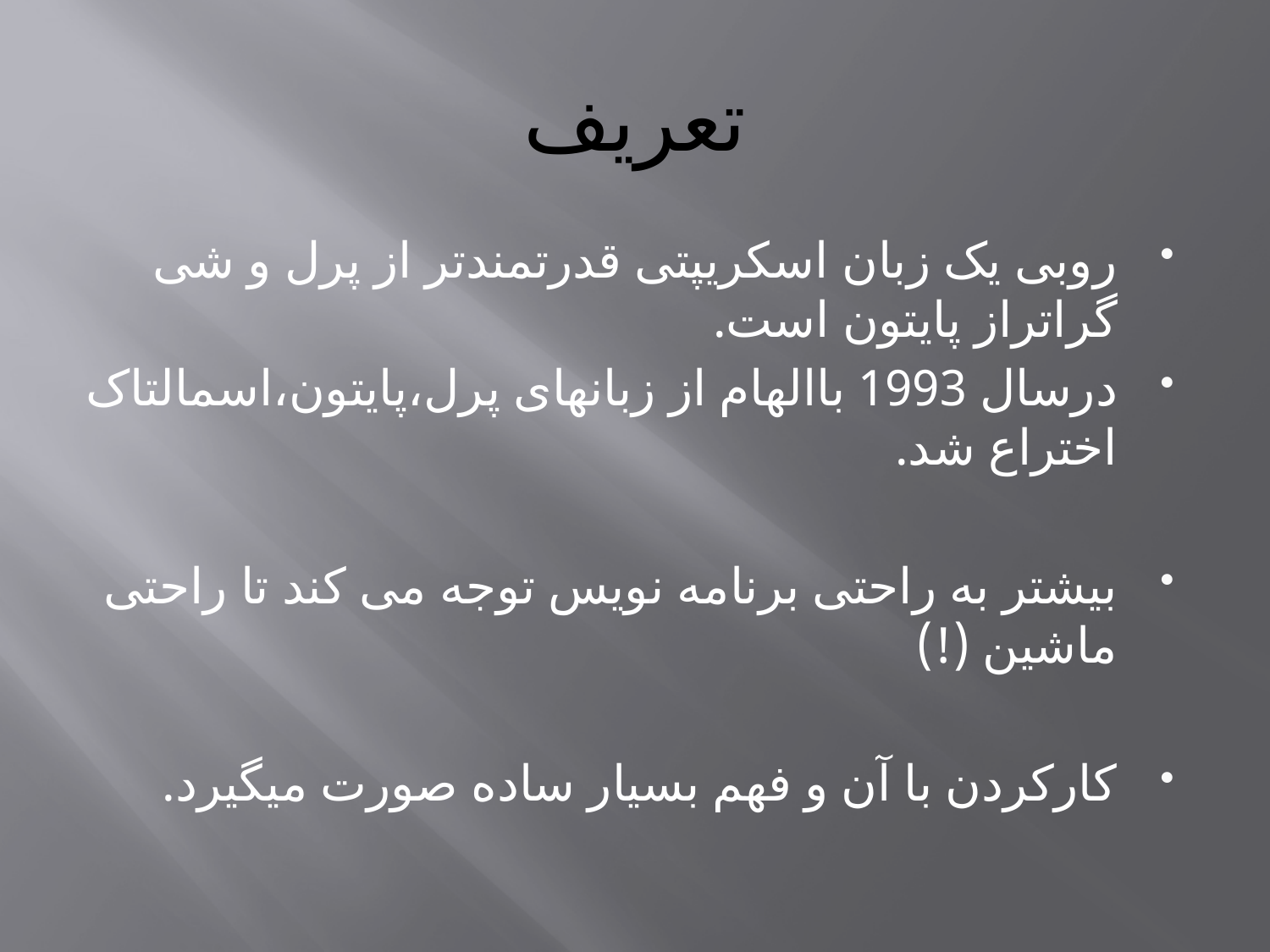

# تعریف
روبی یک زبان اسکریپتی قدرتمندتر از پرل و شی گراتراز پایتون است.
درسال 1993 باالهام از زبانهای پرل،پایتون،اسمالتاک اختراع شد.

بیشتر به راحتی برنامه نویس توجه می کند تا راحتی ماشین (!)

کارکردن با آن و فهم بسیار ساده صورت میگیرد.